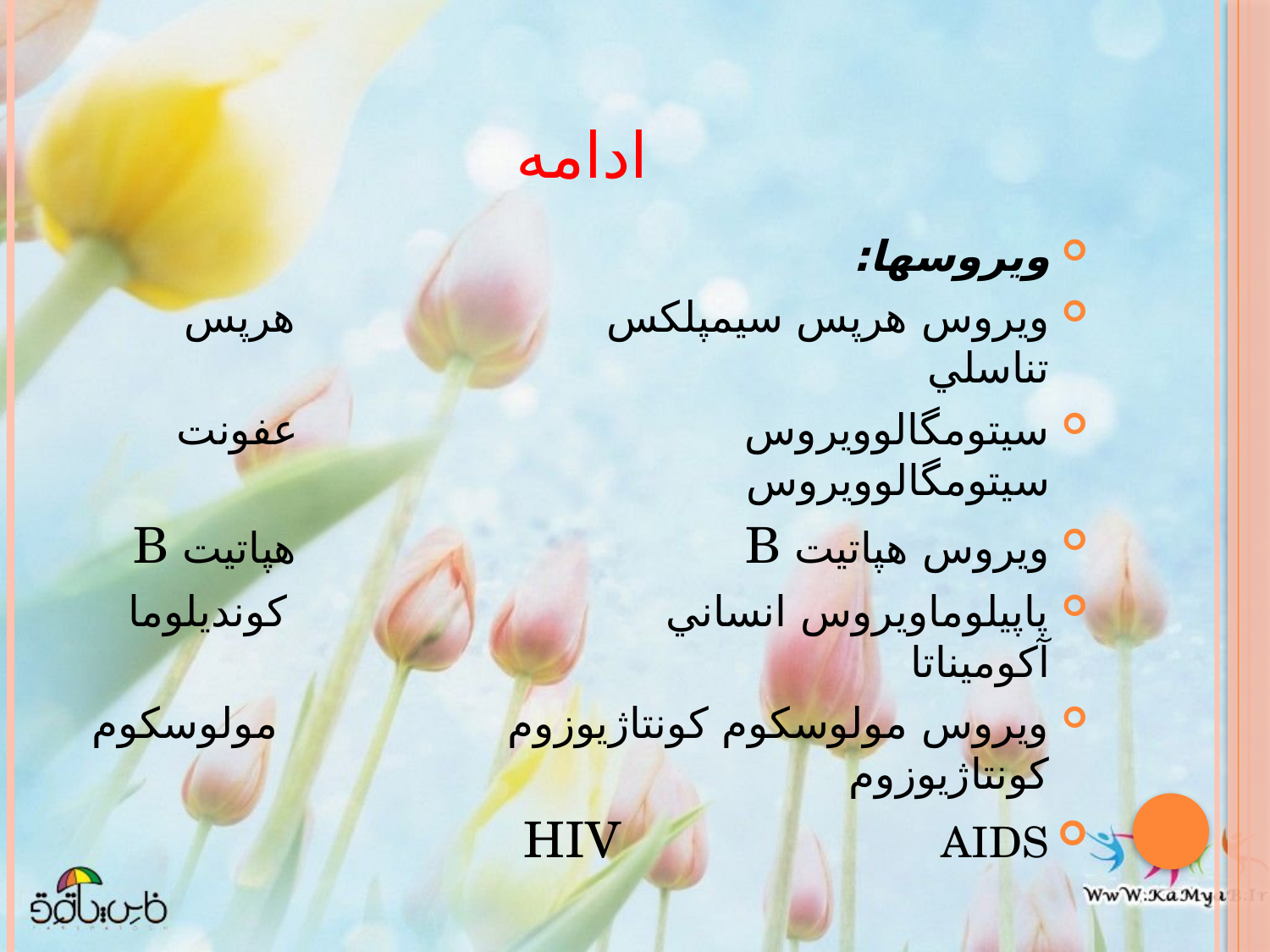

# ادامه
ويروسها:
ويروس هرپس سيمپلكس                       هرپس تناسلي
سيتومگالوويروس                                 عفونت سيتومگالوويروس
ويروس هپاتيت B                                 هپاتيت B
پاپيلوماويروس انساني                            كونديلوما آكوميناتا
ويروس مولوسكوم كونتاژيوزوم                 مولوسكوم كونتاژيوزوم
HIV                           AIDS